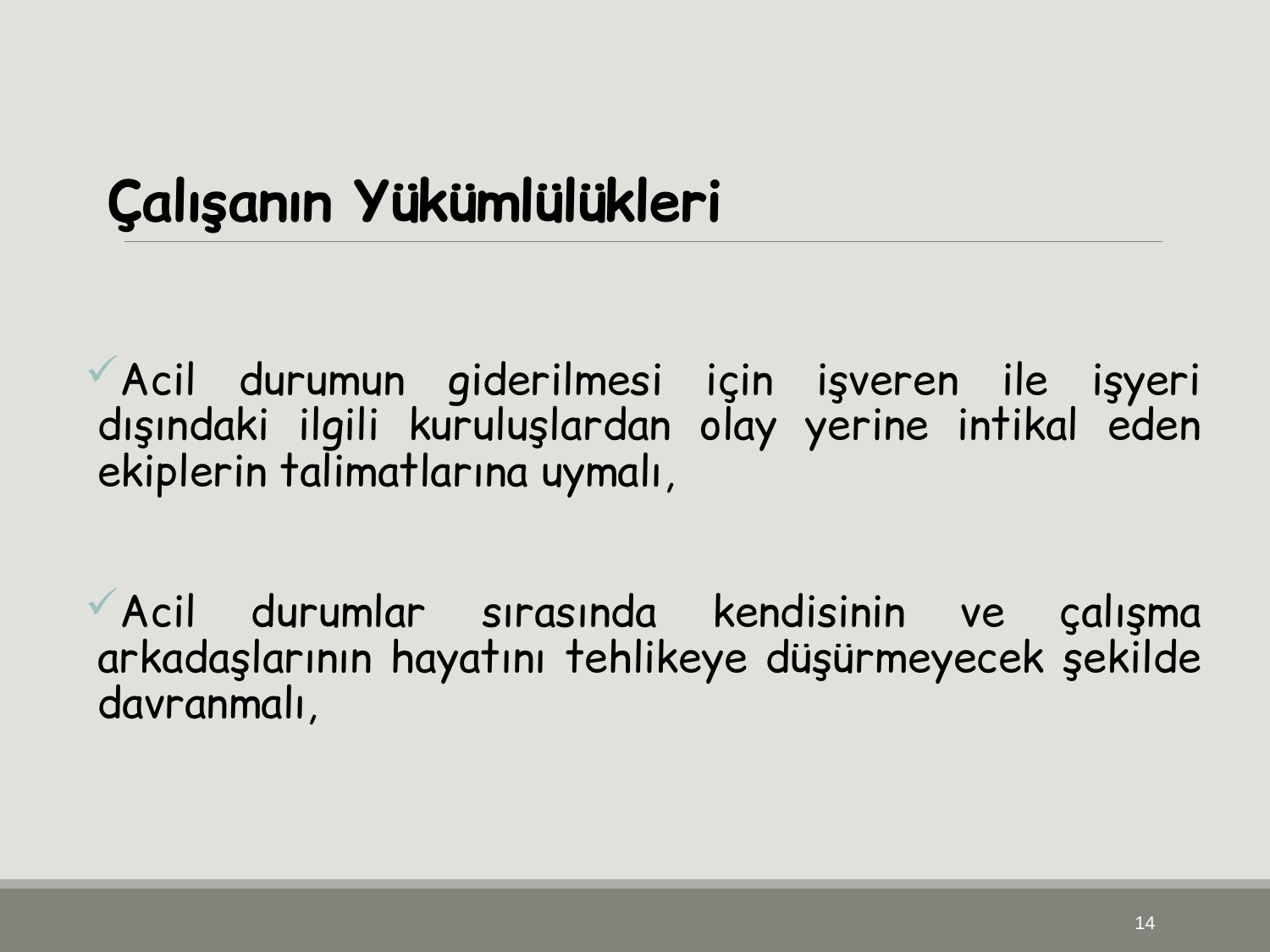

# Çalışanın Yükümlülükleri

Acil durumun giderilmesi için işveren ile işyeri dışındaki ilgili kuruluşlardan olay yerine intikal eden ekiplerin talimatlarına uymalı,

Acil durumlar sırasında kendisinin ve çalışma arkadaşlarının hayatını tehlikeye düşürmeyecek şekilde davranmalı,

14